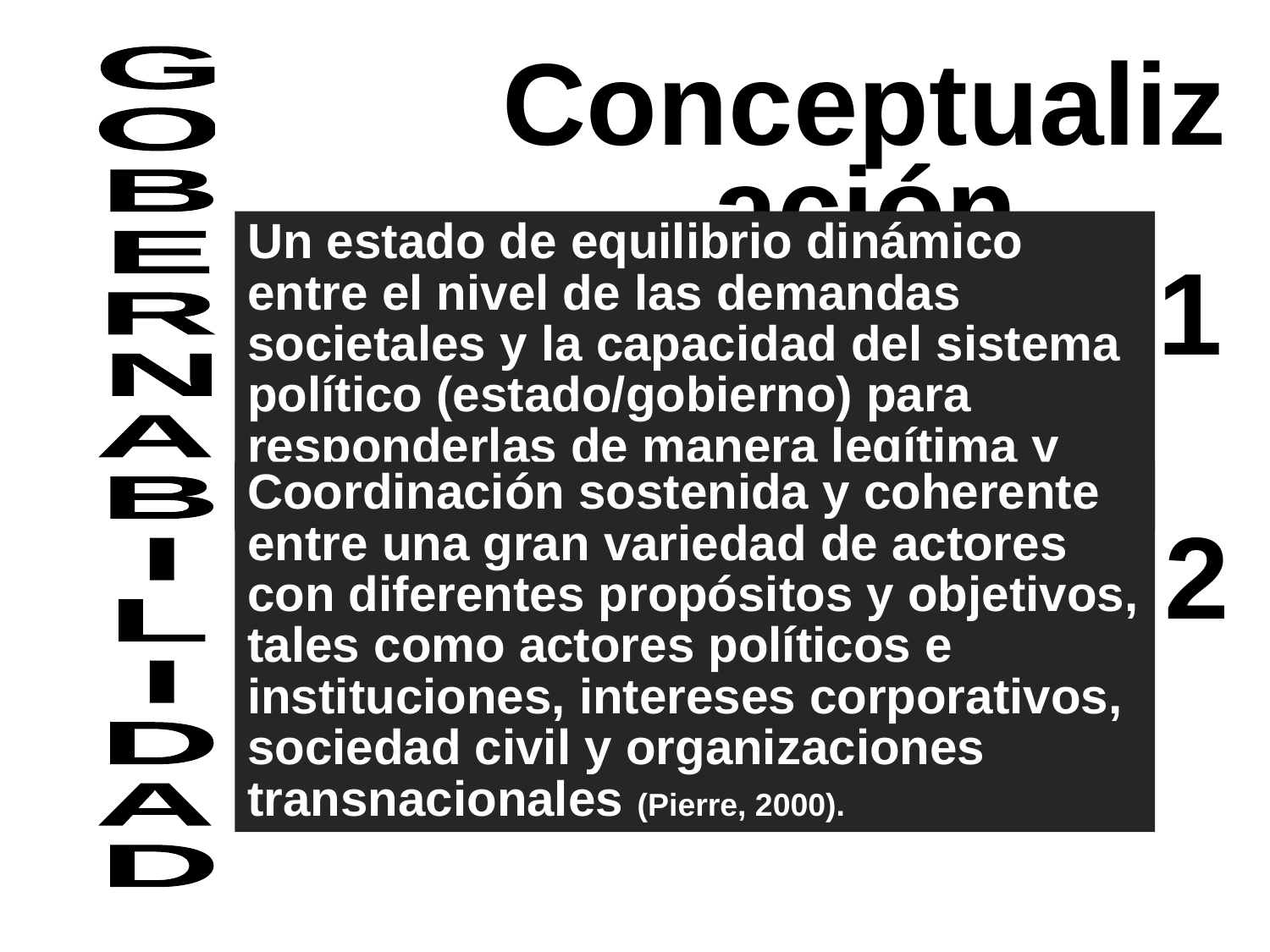

G
O
B
E
R
N
A
B
I
L
I
D
A
D
Conceptualización
Un estado de equilibrio dinámico entre el nivel de las demandas societales y la capacidad del sistema político (estado/gobierno) para responderlas de manera legítima y eficaz” (Camou, 2001).
1
Coordinación sostenida y coherente entre una gran variedad de actores con diferentes propósitos y objetivos, tales como actores políticos e instituciones, intereses corporativos, sociedad civil y organizaciones transnacionales (Pierre, 2000).
2